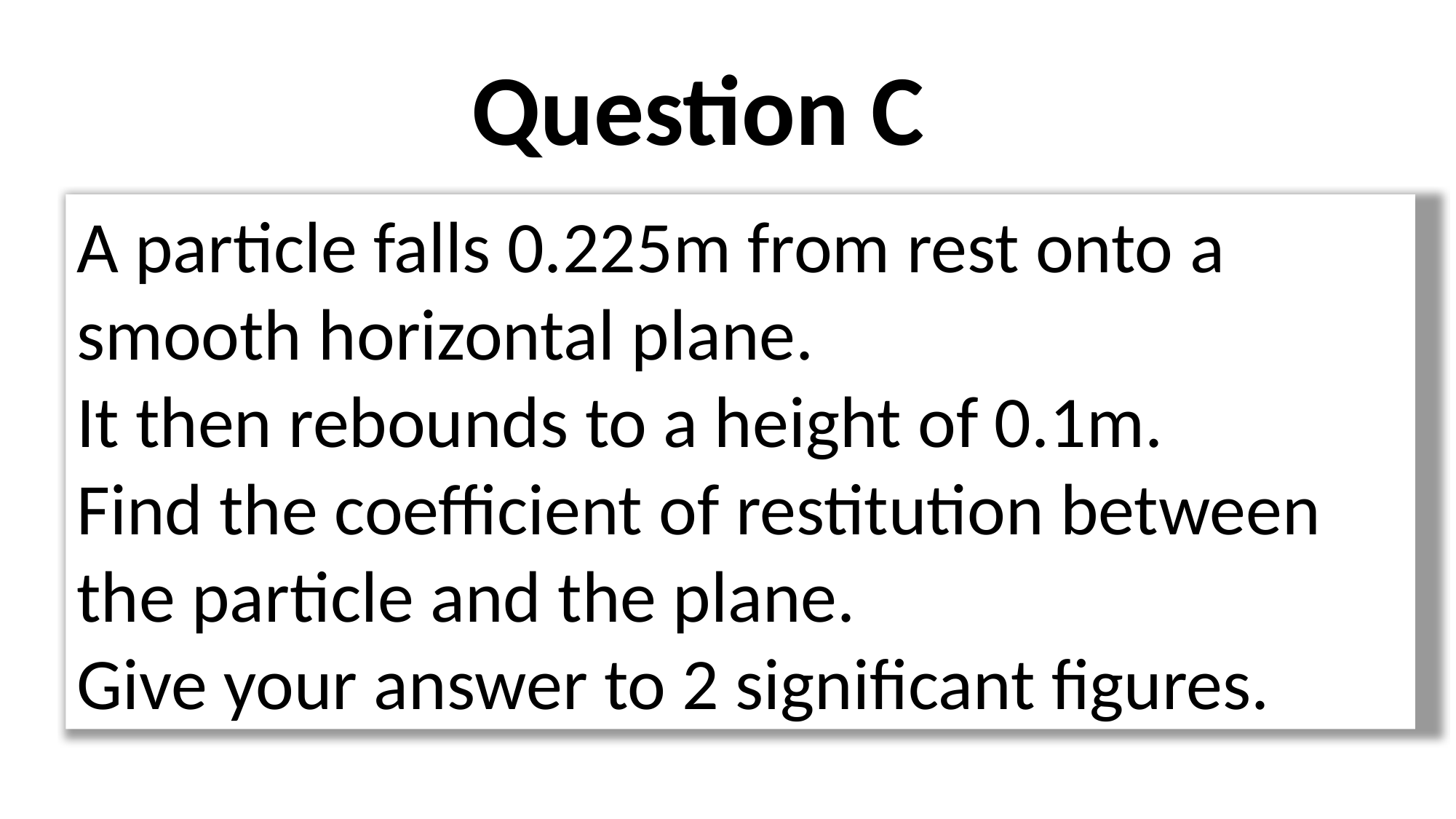

Question C
A particle falls 0.225m from rest onto a smooth horizontal plane.
It then rebounds to a height of 0.1m.
Find the coefficient of restitution between the particle and the plane.
Give your answer to 2 significant figures.